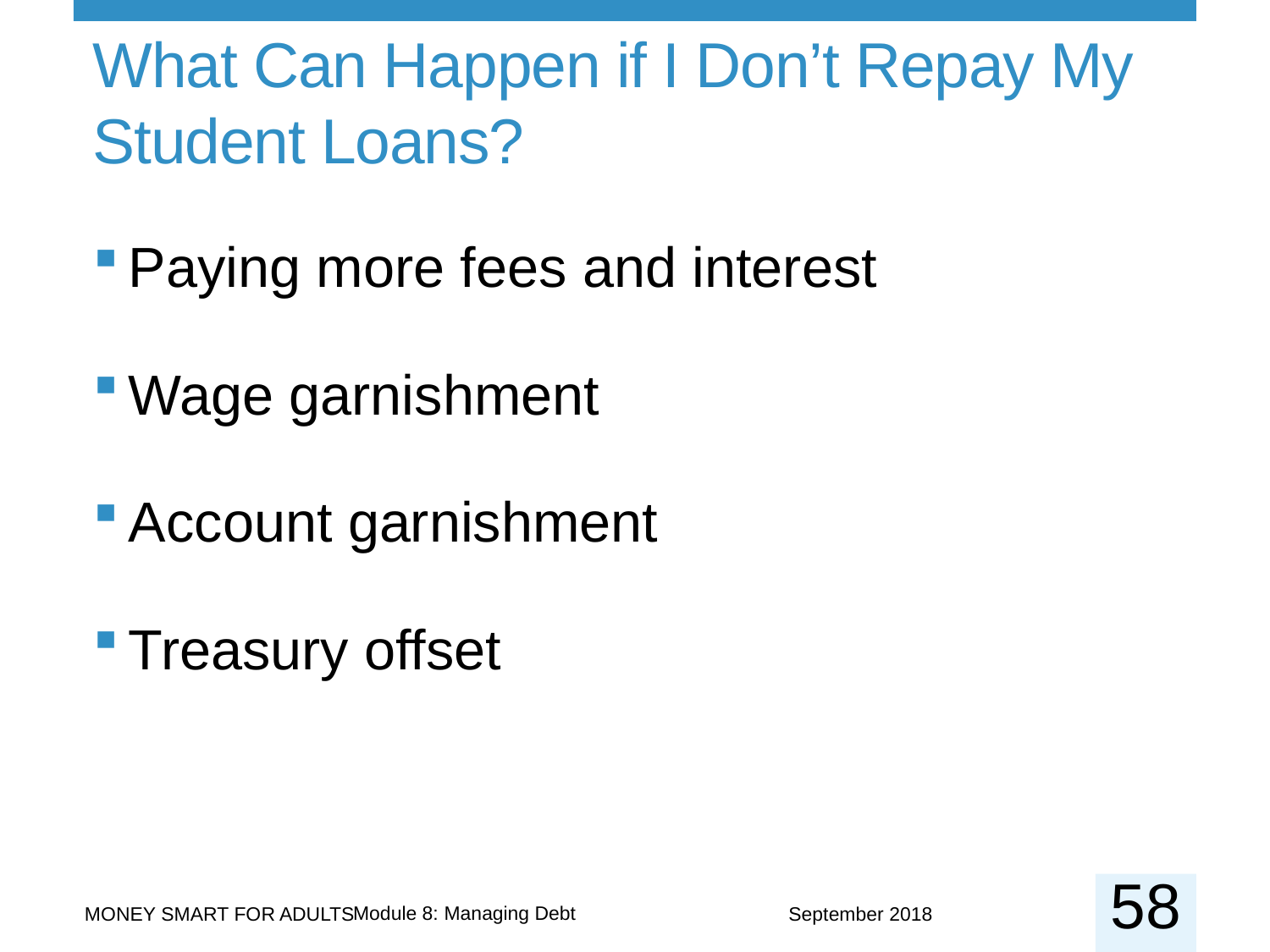

# What Can Happen if I Don’t Repay My Student Loans?
Paying more fees and interest
Wage garnishment
Account garnishment
Treasury offset
58